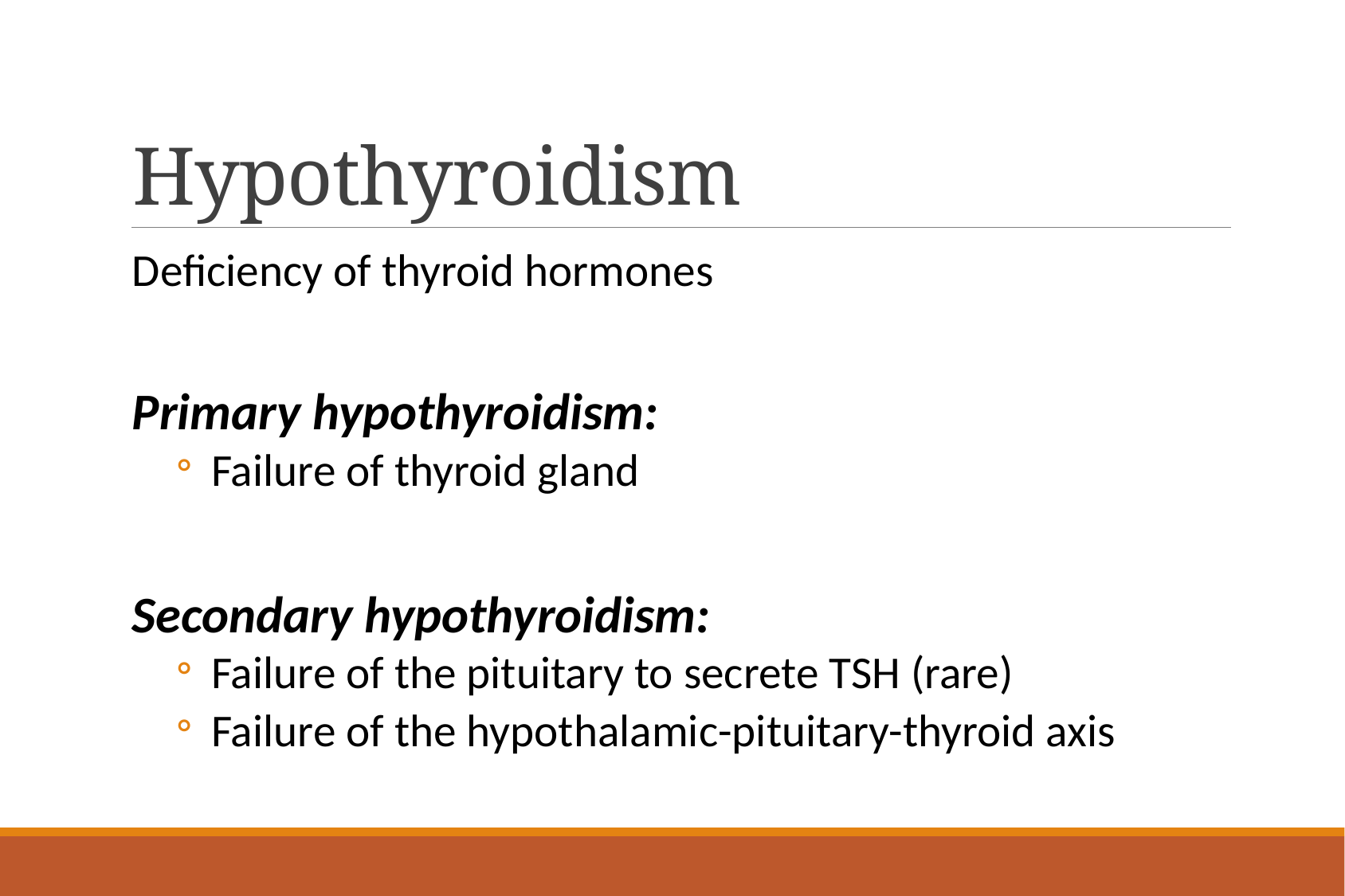

# Hypothyroidism
Deficiency of thyroid hormones

Primary hypothyroidism:
Failure of thyroid gland

Secondary hypothyroidism:
Failure of the pituitary to secrete TSH (rare)
Failure of the hypothalamic-pituitary-thyroid axis